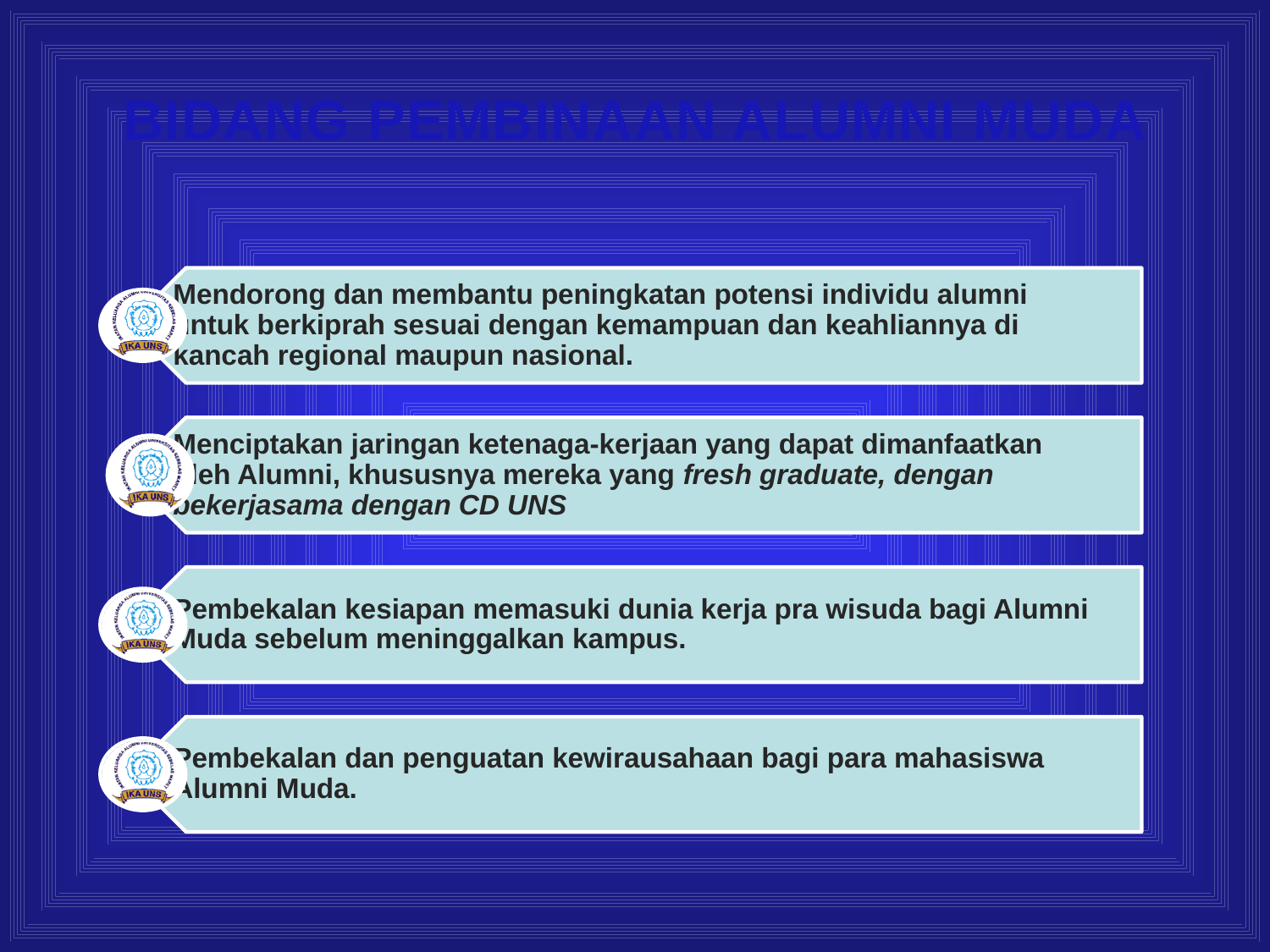

# BIDANG PEMBINAAN ALUMNI MUDA
Mendorong dan membantu peningkatan potensi individu alumni untuk berkiprah sesuai dengan kemampuan dan keahliannya di kancah regional maupun nasional.
Menciptakan jaringan ketenaga-kerjaan yang dapat dimanfaatkan oleh Alumni, khususnya mereka yang fresh graduate, dengan bekerjasama dengan CD UNS
Pembekalan kesiapan memasuki dunia kerja pra wisuda bagi Alumni Muda sebelum meninggalkan kampus.
Pembekalan dan penguatan kewirausahaan bagi para mahasiswa Alumni Muda.